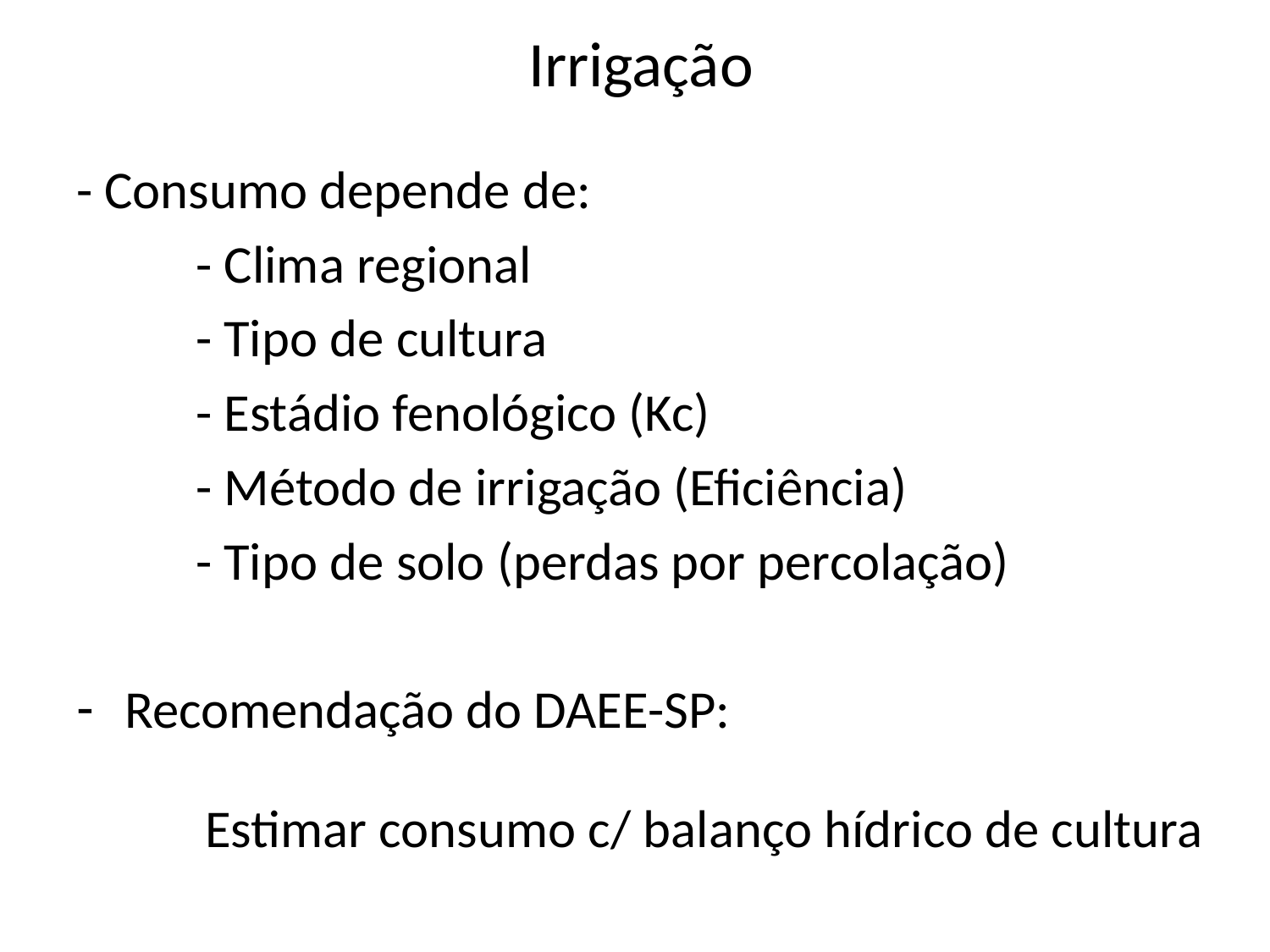

# Irrigação
- Consumo depende de:
	- Clima regional
	- Tipo de cultura
	- Estádio fenológico (Kc)
	- Método de irrigação (Eficiência)
	- Tipo de solo (perdas por percolação)

Recomendação do DAEE-SP:
Estimar consumo c/ balanço hídrico de cultura